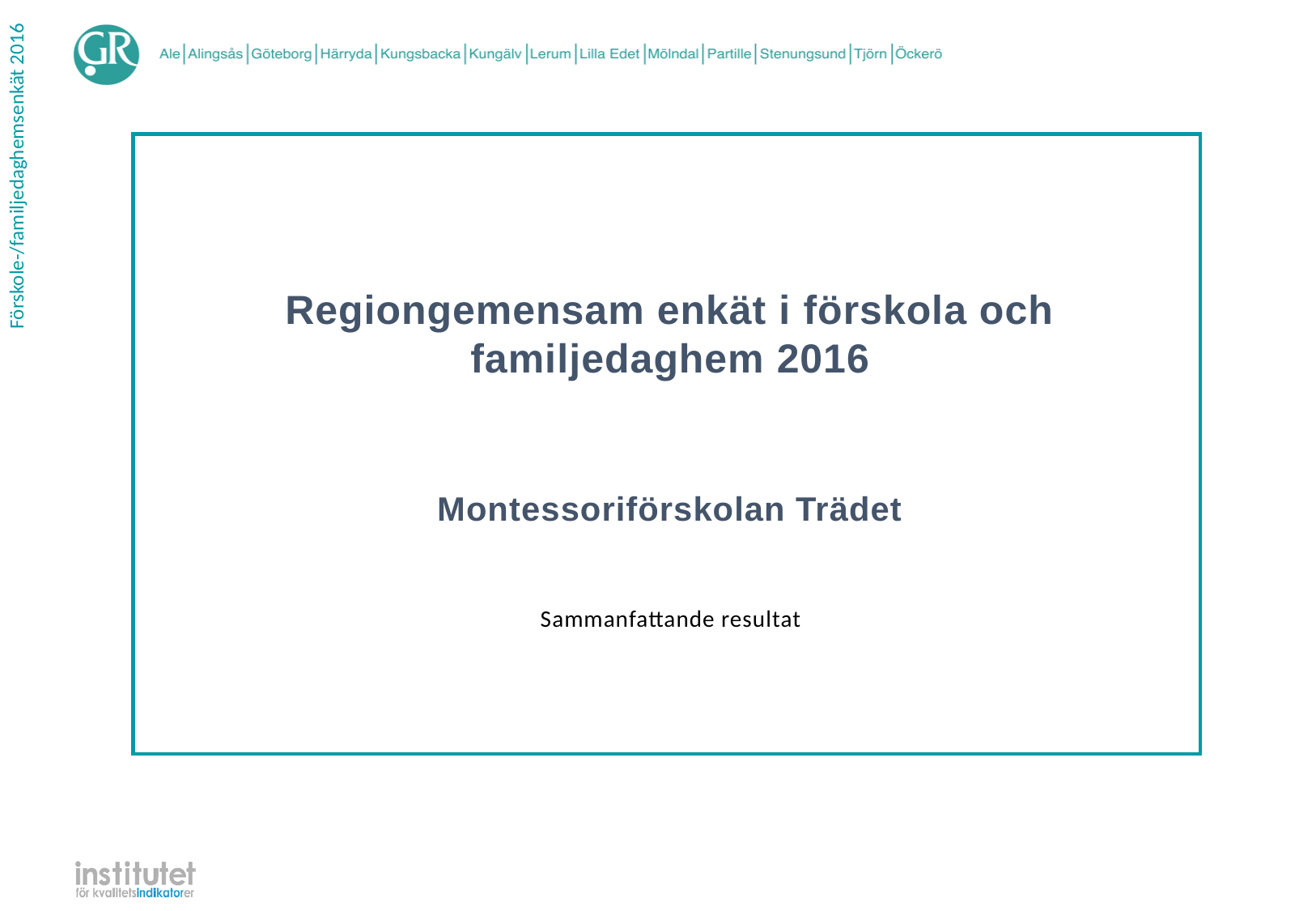

Regiongemensam enkät i förskola och familjedaghem 2016
Montessoriförskolan Trädet
| Sammanfattande resultat |
| --- |